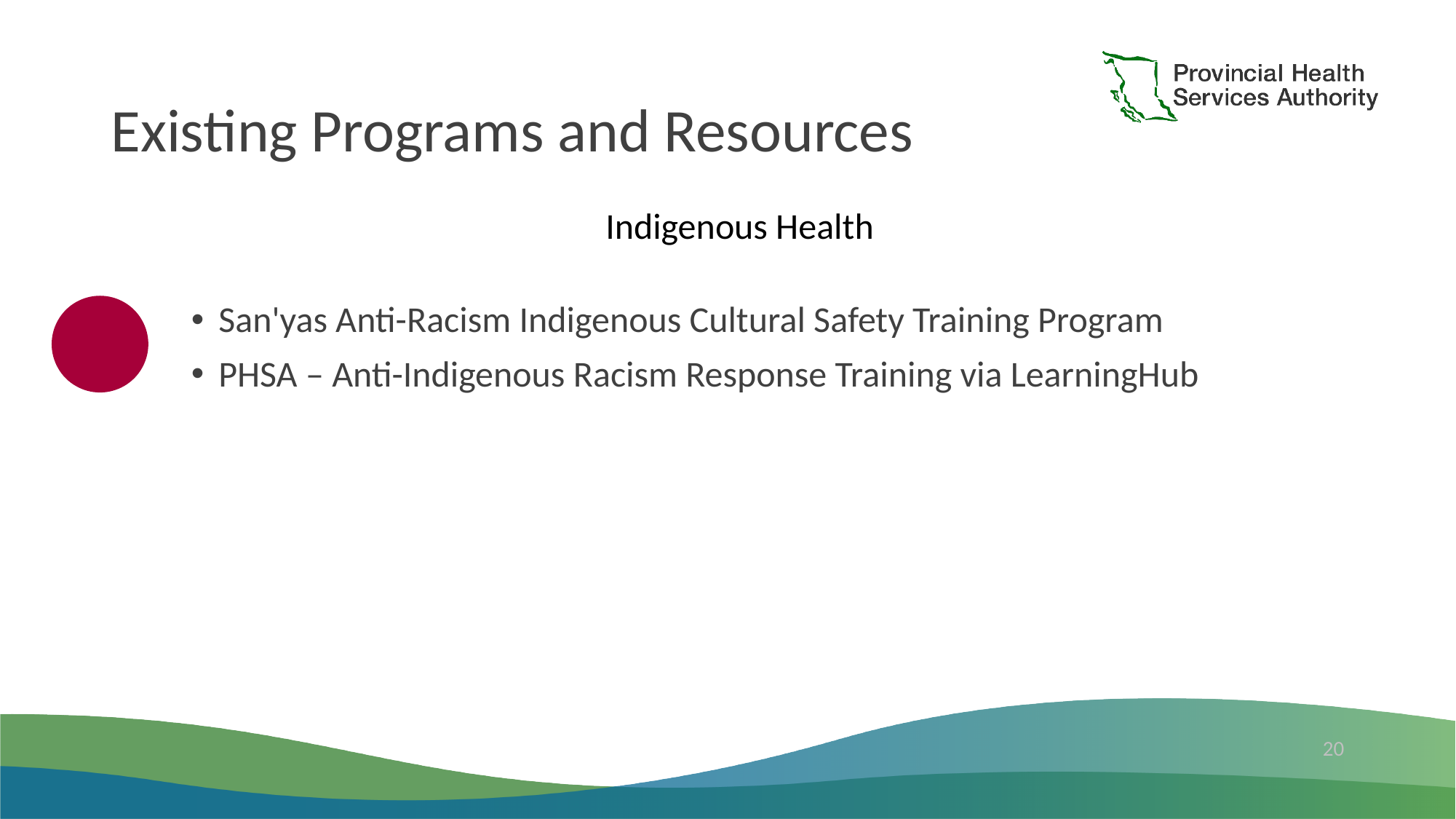

Existing Programs and Resources
Indigenous Health

San'yas Anti-Racism Indigenous Cultural Safety Training Program
PHSA – Anti-Indigenous Racism Response Training via LearningHub

20